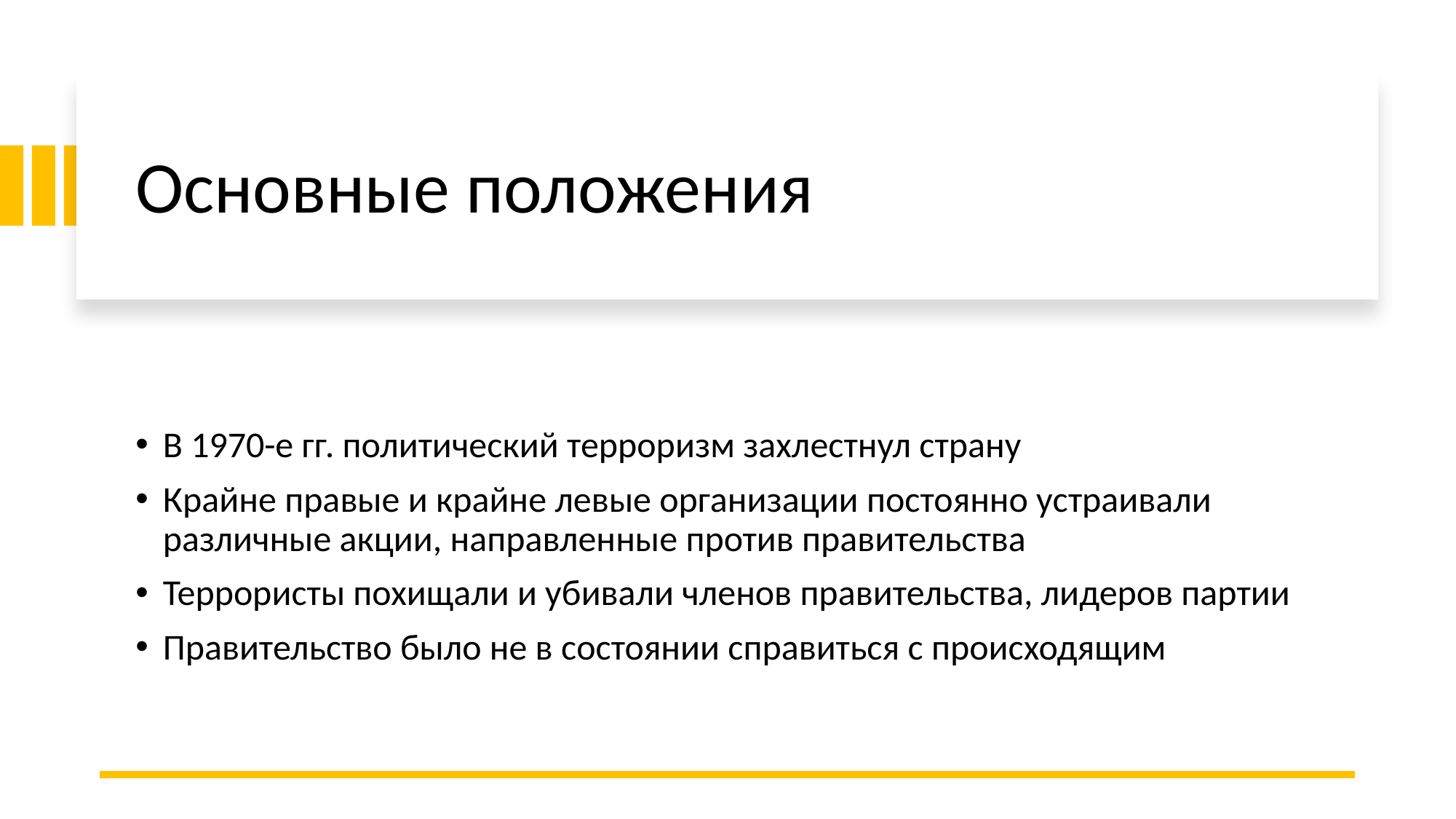

# Основные положения

В 1970-е гг. политический терроризм захлестнул страну
Крайне правые и крайне левые организации постоянно устраивали различные акции, направленные против правительства
Террористы похищали и убивали членов правительства, лидеров партии
Правительство было не в состоянии справиться с происходящим